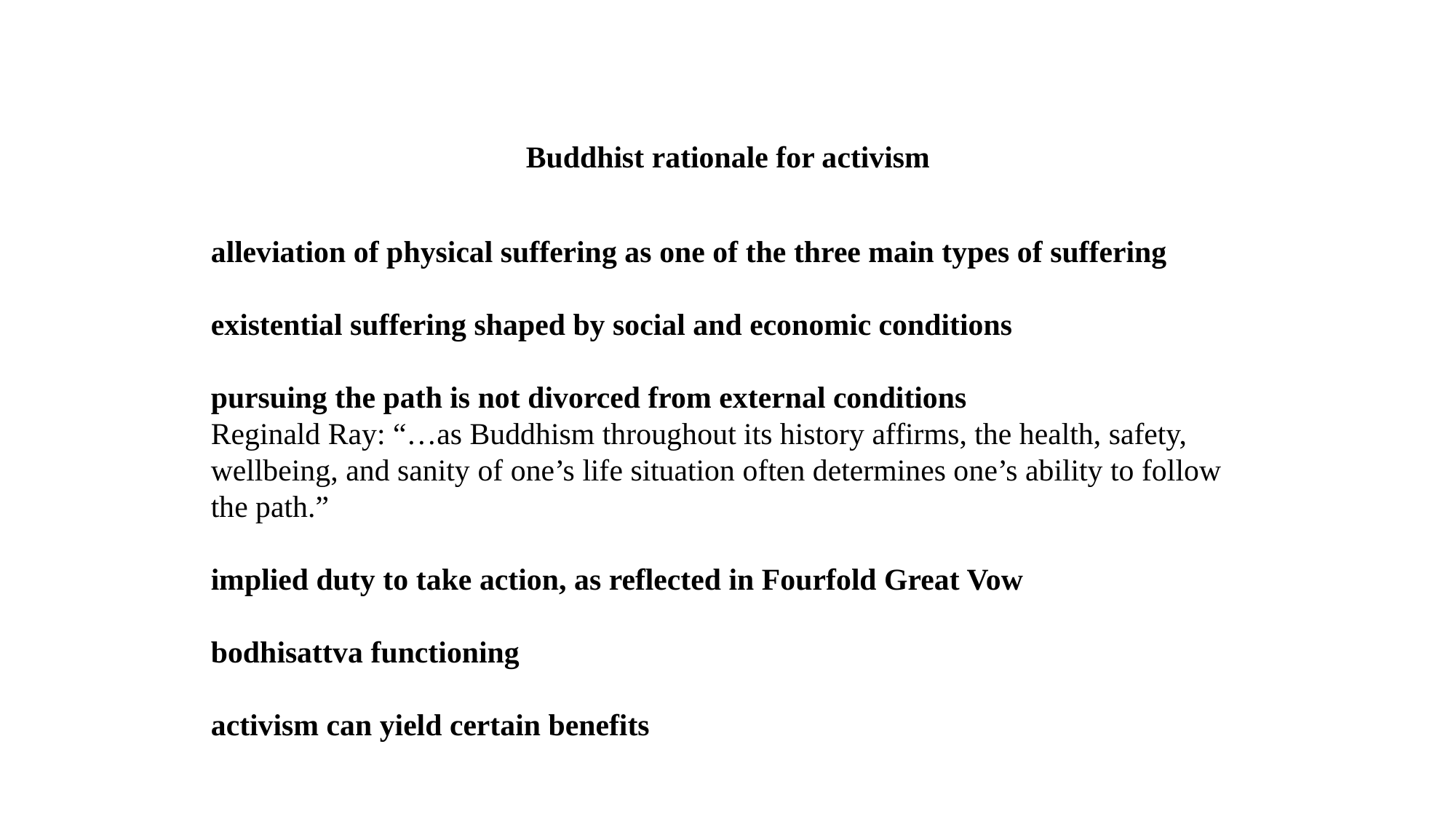

Buddhist rationale for activism

alleviation of physical suffering as one of the three main types of suffering

existential suffering shaped by social and economic conditions

pursuing the path is not divorced from external conditions
Reginald Ray: “…as Buddhism throughout its history affirms, the health, safety, wellbeing, and sanity of one’s life situation often determines one’s ability to follow the path.”

implied duty to take action, as reflected in Fourfold Great Vow

bodhisattva functioning

activism can yield certain benefits